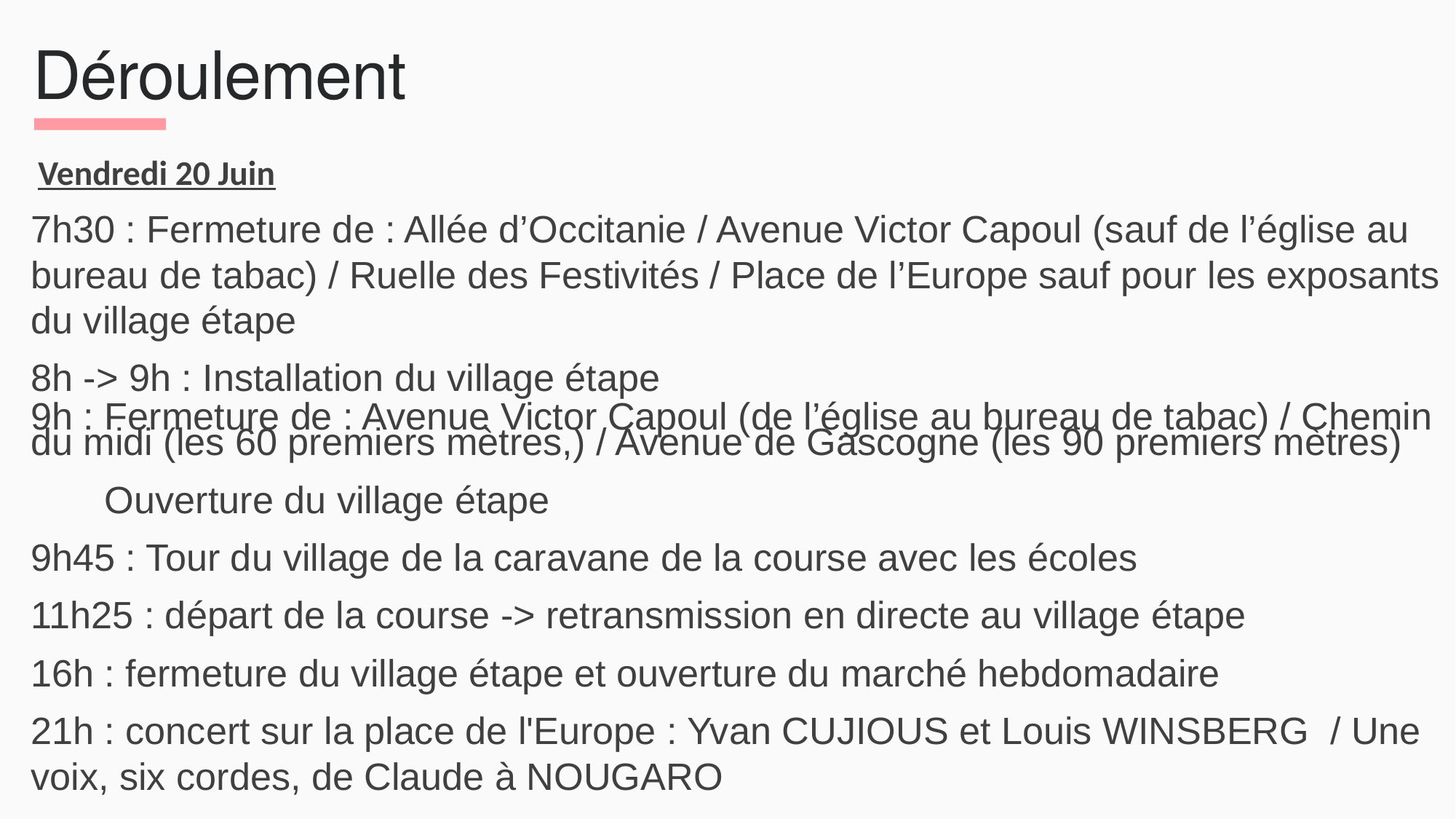

# Déroulement
 Vendredi 20 Juin
7h30 : Fermeture de : Allée d’Occitanie / Avenue Victor Capoul (sauf de l’église au bureau de tabac) / Ruelle des Festivités / Place de l’Europe sauf pour les exposants du village étape
8h -> 9h : Installation du village étape
9h : Fermeture de : Avenue Victor Capoul (de l’église au bureau de tabac) / Chemin du midi (les 60 premiers mètres,) / Avenue de Gascogne (les 90 premiers mètres)
       Ouverture du village étape
9h45 : Tour du village de la caravane de la course avec les écoles
11h25 : départ de la course -> retransmission en directe au village étape
16h : fermeture du village étape et ouverture du marché hebdomadaire
21h : concert sur la place de l'Europe : Yvan CUJIOUS et Louis WINSBERG  / Une voix, six cordes, de Claude à NOUGARO